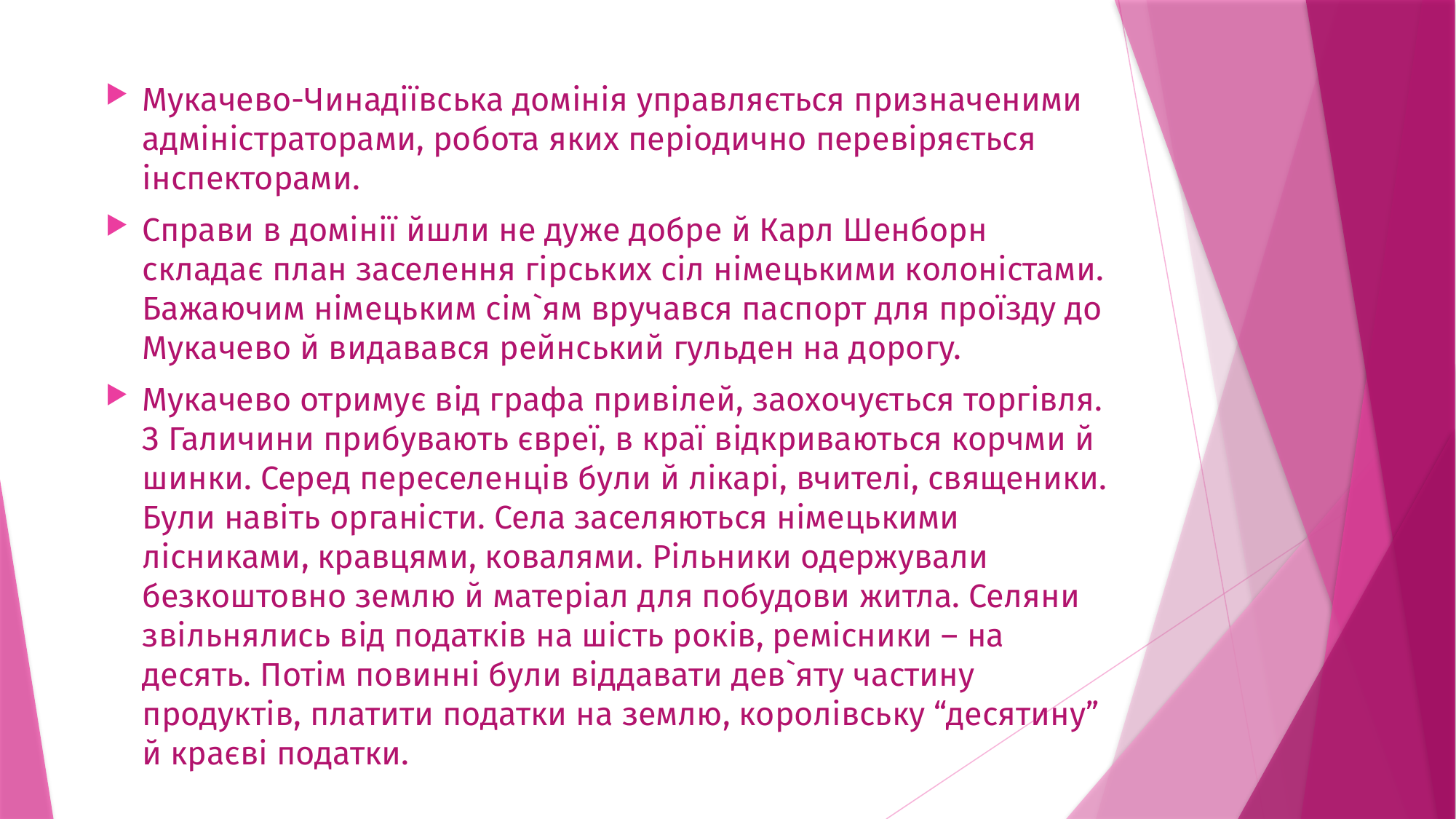

Мукачево-Чинадіївська домінія управляється призначеними адміністраторами, робота яких періодично перевіряється інспекторами.
Справи в домінії йшли не дуже добре й Карл Шенборн складає план заселення гірських сіл німецькими колоністами. Бажаючим німецьким сім`ям вручався паспорт для проїзду до Мукачево й видавався рейнський гульден на дорогу.
Мукачево отримує від графа привілей, заохочується торгівля. З Галичини прибувають євреї, в краї відкриваються корчми й шинки. Серед переселенців були й лікарі, вчителі, священики. Були навіть органісти. Села заселяються німецькими лісниками, кравцями, ковалями. Рільники одержували безкоштовно землю й матеріал для побудови житла. Селяни звільнялись від податків на шість років, ремісники – на десять. Потім повинні були віддавати дев`яту частину продуктів, платити податки на землю, королівську “десятину” й краєві податки.